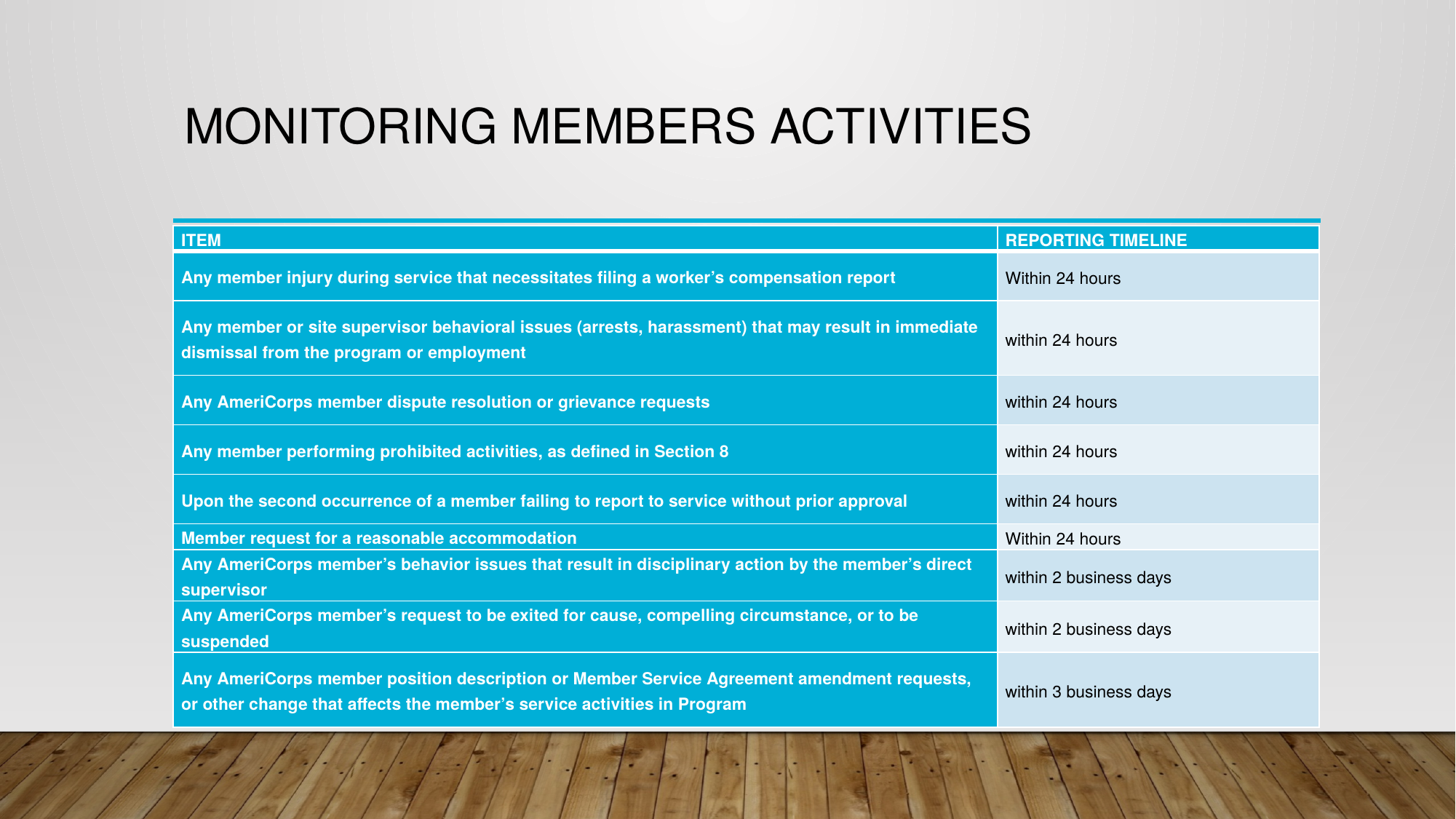

# Monitoring members activities
| ITEM | REPORTING TIMELINE |
| --- | --- |
| Any member injury during service that necessitates filing a worker’s compensation report | Within 24 hours |
| Any member or site supervisor behavioral issues (arrests, harassment) that may result in immediate dismissal from the program or employment | within 24 hours |
| Any AmeriCorps member dispute resolution or grievance requests | within 24 hours |
| Any member performing prohibited activities, as defined in Section 8 | within 24 hours |
| Upon the second occurrence of a member failing to report to service without prior approval | within 24 hours |
| Member request for a reasonable accommodation | Within 24 hours |
| Any AmeriCorps member’s behavior issues that result in disciplinary action by the member’s direct supervisor | within 2 business days |
| Any AmeriCorps member’s request to be exited for cause, compelling circumstance, or to be suspended | within 2 business days |
| Any AmeriCorps member position description or Member Service Agreement amendment requests, or other change that affects the member’s service activities in Program | within 3 business days |